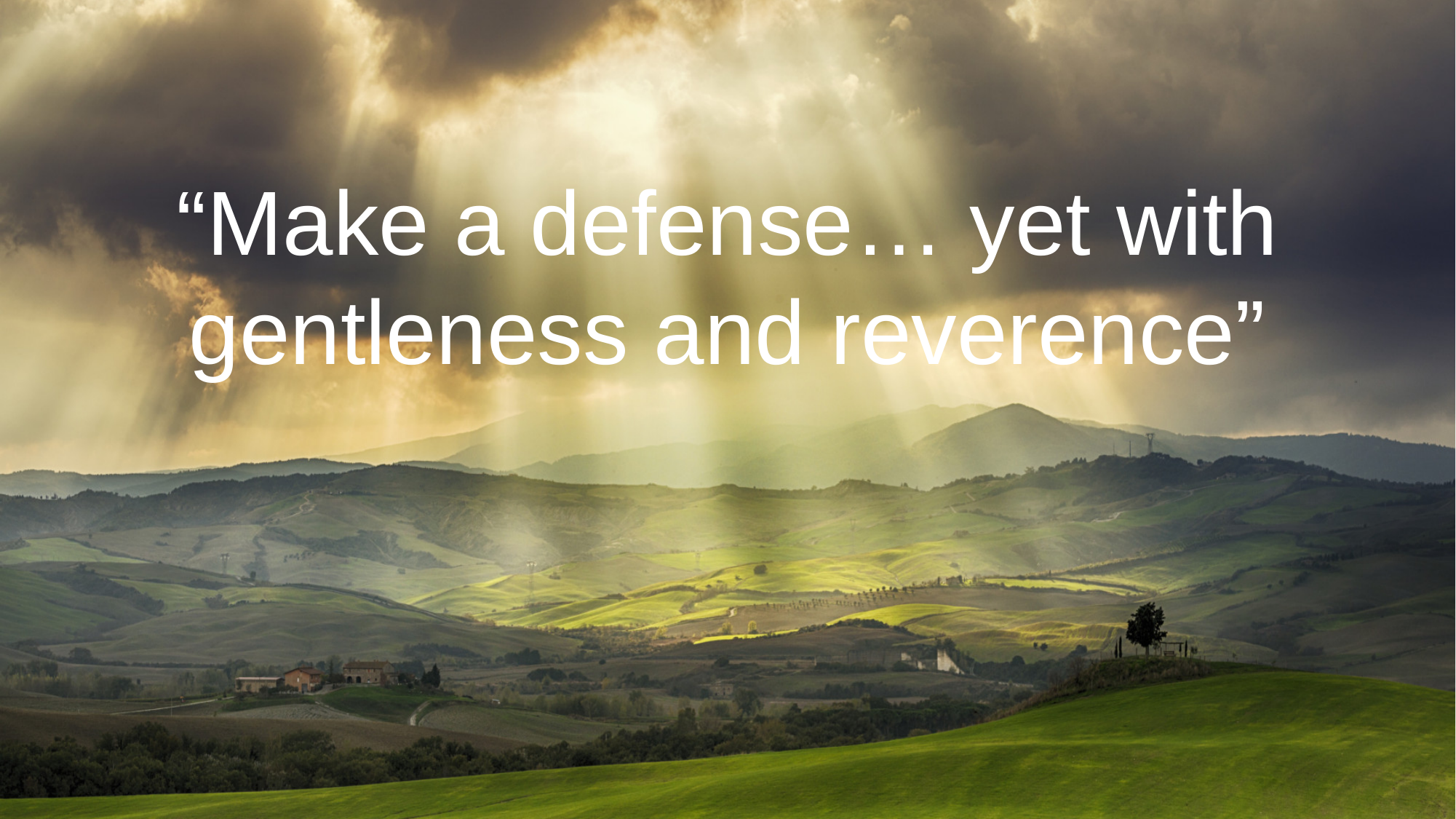

# “Make a defense… yet with gentleness and reverence”